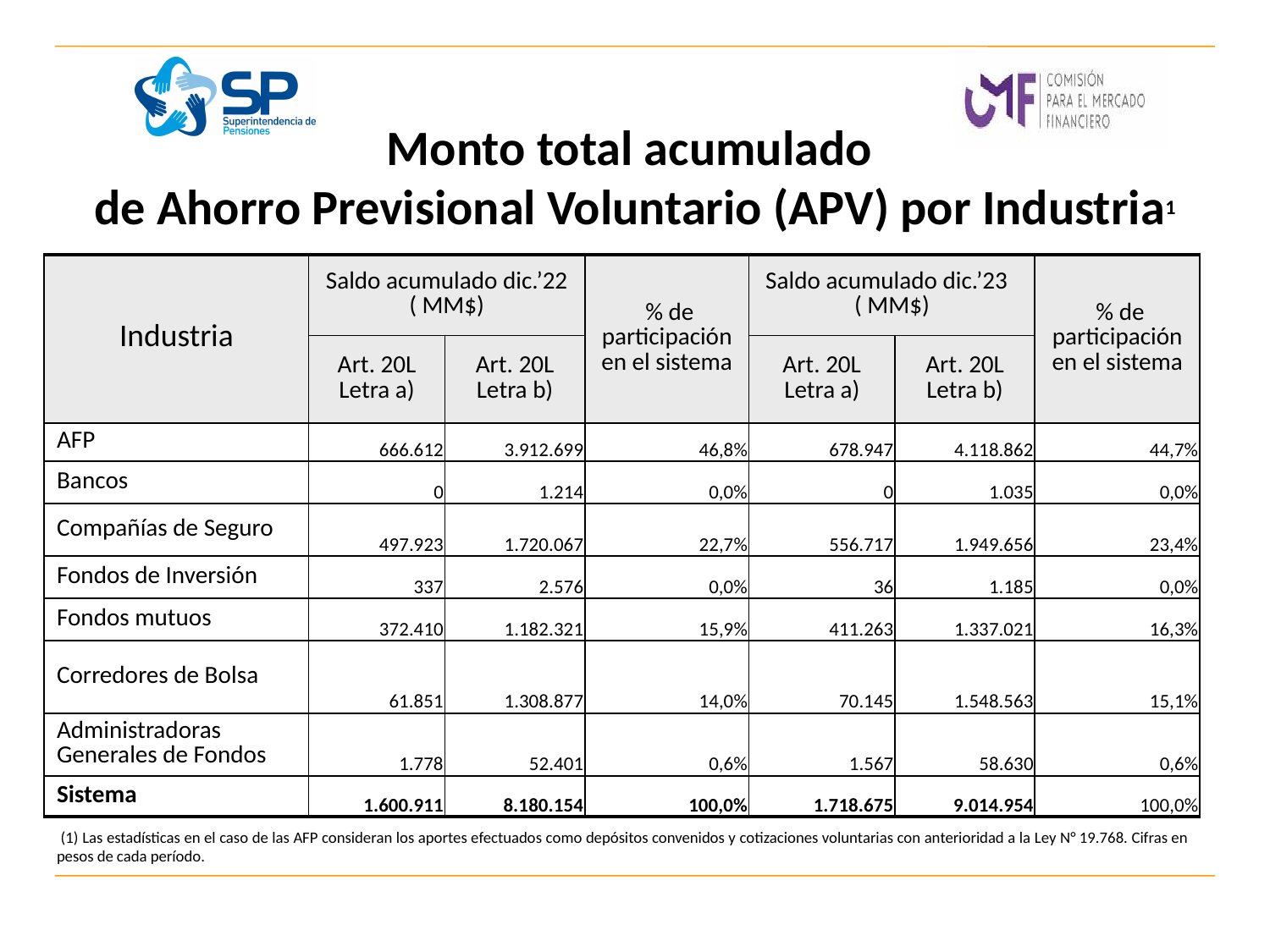

# Monto total acumulado de Ahorro Previsional Voluntario (APV) por Industria1
| Industria | Saldo acumulado dic.’22 ( MM$) |  | % de participación en el sistema | Saldo acumulado dic.’23 ( MM$) |  | % de participación en el sistema |
| --- | --- | --- | --- | --- | --- | --- |
|  | Art. 20L Letra a) | Art. 20L Letra b) |  | Art. 20L Letra a) | Art. 20L Letra b) |  |
| AFP | 666.612 | 3.912.699 | 46,8% | 678.947 | 4.118.862 | 44,7% |
| Bancos | 0 | 1.214 | 0,0% | 0 | 1.035 | 0,0% |
| Compañías de Seguro | 497.923 | 1.720.067 | 22,7% | 556.717 | 1.949.656 | 23,4% |
| Fondos de Inversión | 337 | 2.576 | 0,0% | 36 | 1.185 | 0,0% |
| Fondos mutuos | 372.410 | 1.182.321 | 15,9% | 411.263 | 1.337.021 | 16,3% |
| Corredores de Bolsa | 61.851 | 1.308.877 | 14,0% | 70.145 | 1.548.563 | 15,1% |
| Administradoras Generales de Fondos | 1.778 | 52.401 | 0,6% | 1.567 | 58.630 | 0,6% |
| Sistema | 1.600.911 | 8.180.154 | 100,0% | 1.718.675 | 9.014.954 | 100,0% |
 (1) Las estadísticas en el caso de las AFP consideran los aportes efectuados como depósitos convenidos y cotizaciones voluntarias con anterioridad a la Ley N° 19.768. Cifras en pesos de cada período.